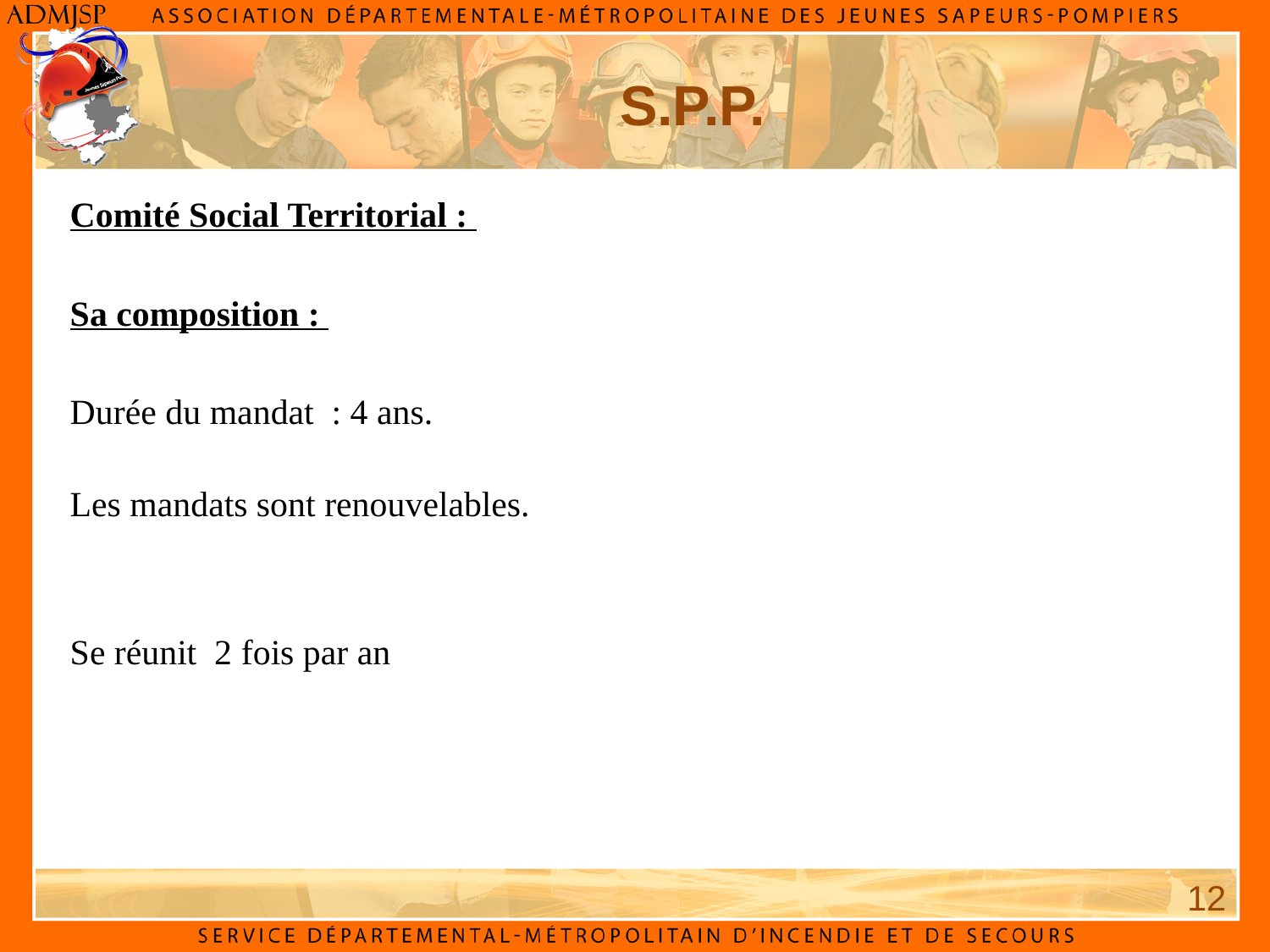

S.P.P.
Comité Social Territorial :

Sa composition :

Durée du mandat  : 4 ans.
Les mandats sont renouvelables.

Se réunit  2 fois par an
12